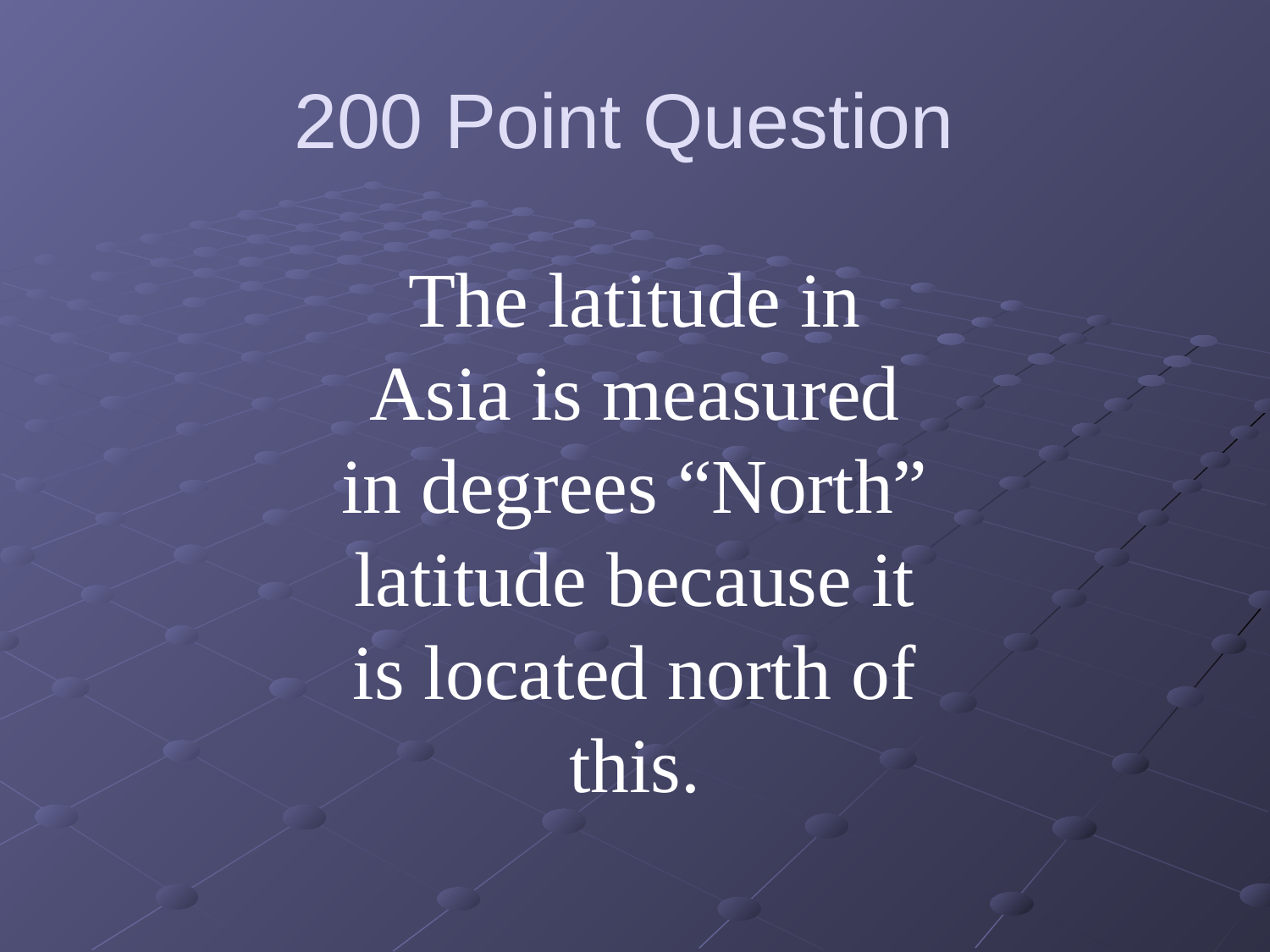

200 Point Question
The latitude in Asia is measured in degrees “North” latitude because it is located north of this.